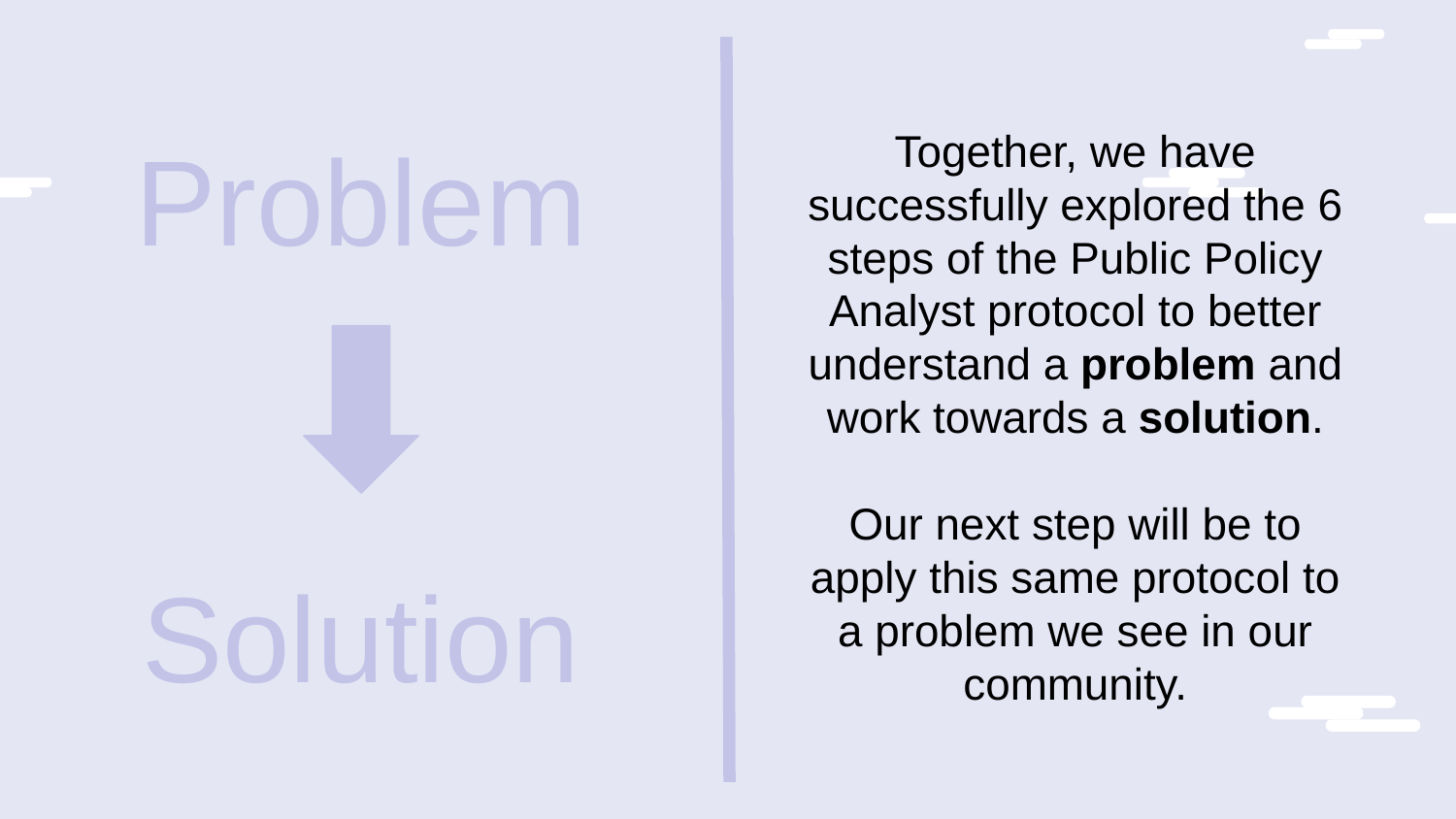

Problem

Solution
Together, we have successfully explored the 6 steps of the Public Policy Analyst protocol to better understand a problem and work towards a solution.

Our next step will be to apply this same protocol to a problem we see in our community.